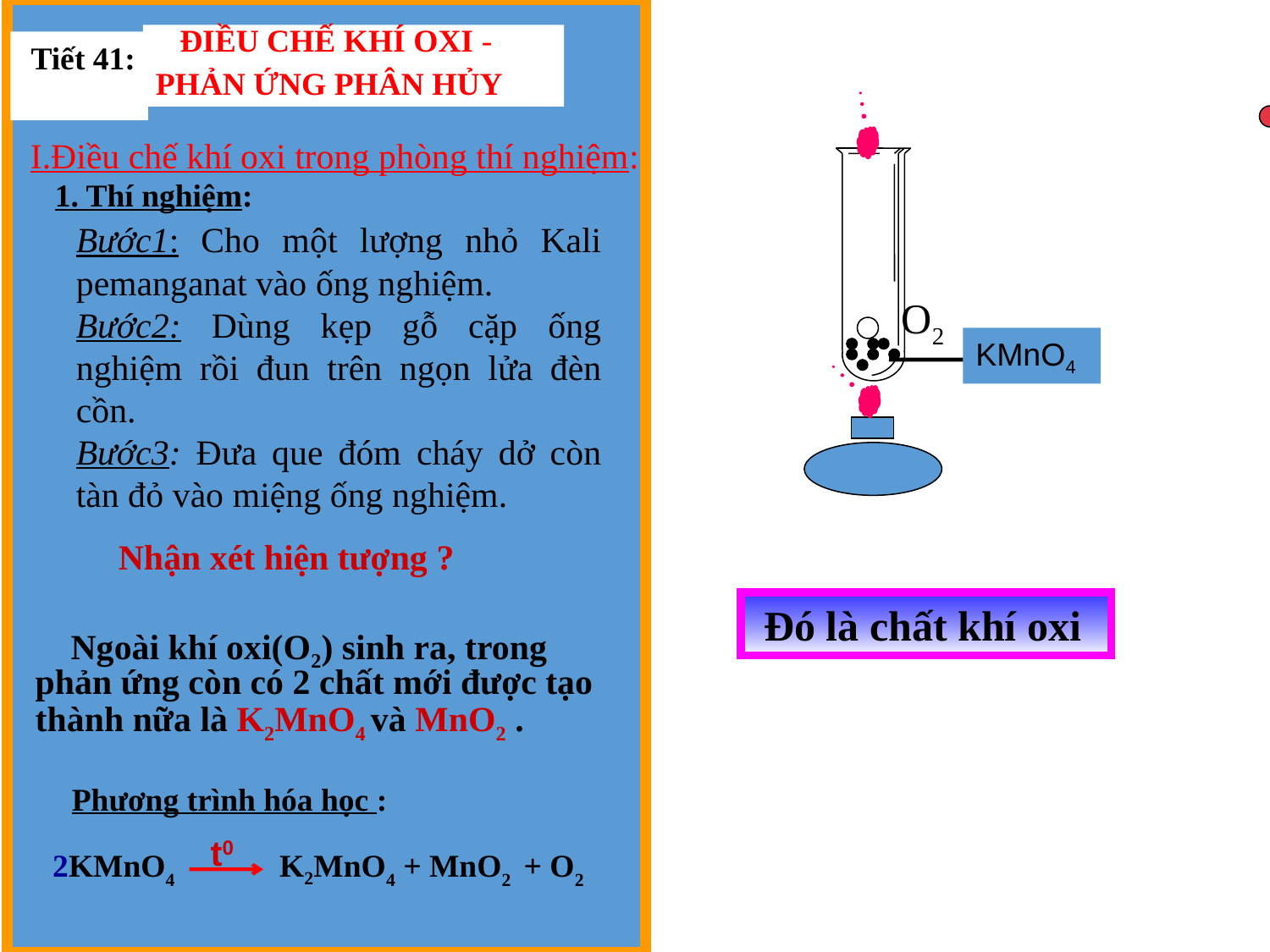

ĐIỀU CHẾ KHÍ OXI -
PHẢN ỨNG PHÂN HỦY
 Tiết 41:

  I.Điều chế khí oxi trong phòng thí nghiệm:

1. Thí nghiệm:
Bước1: Cho một lượng nhỏ Kali pemanganat vào ống nghiệm.
Bước2: Dùng kẹp gỗ cặp ống nghiệm rồi đun trên ngọn lửa đèn cồn.
Bước3: Đưa que đóm cháy dở còn tàn đỏ vào miệng ống nghiệm.
         O2

KMnO4

Nhận xét hiện tượng ?
 Đó là chất khí oxi
    Ngoài khí oxi(O2) sinh ra, trong phản ứng còn có 2 chất mới được tạo thành nữa là K2MnO4 và MnO2 .
Phương trình hóa học :
t0
     2KMnO4             K2MnO4 + MnO2  + O2